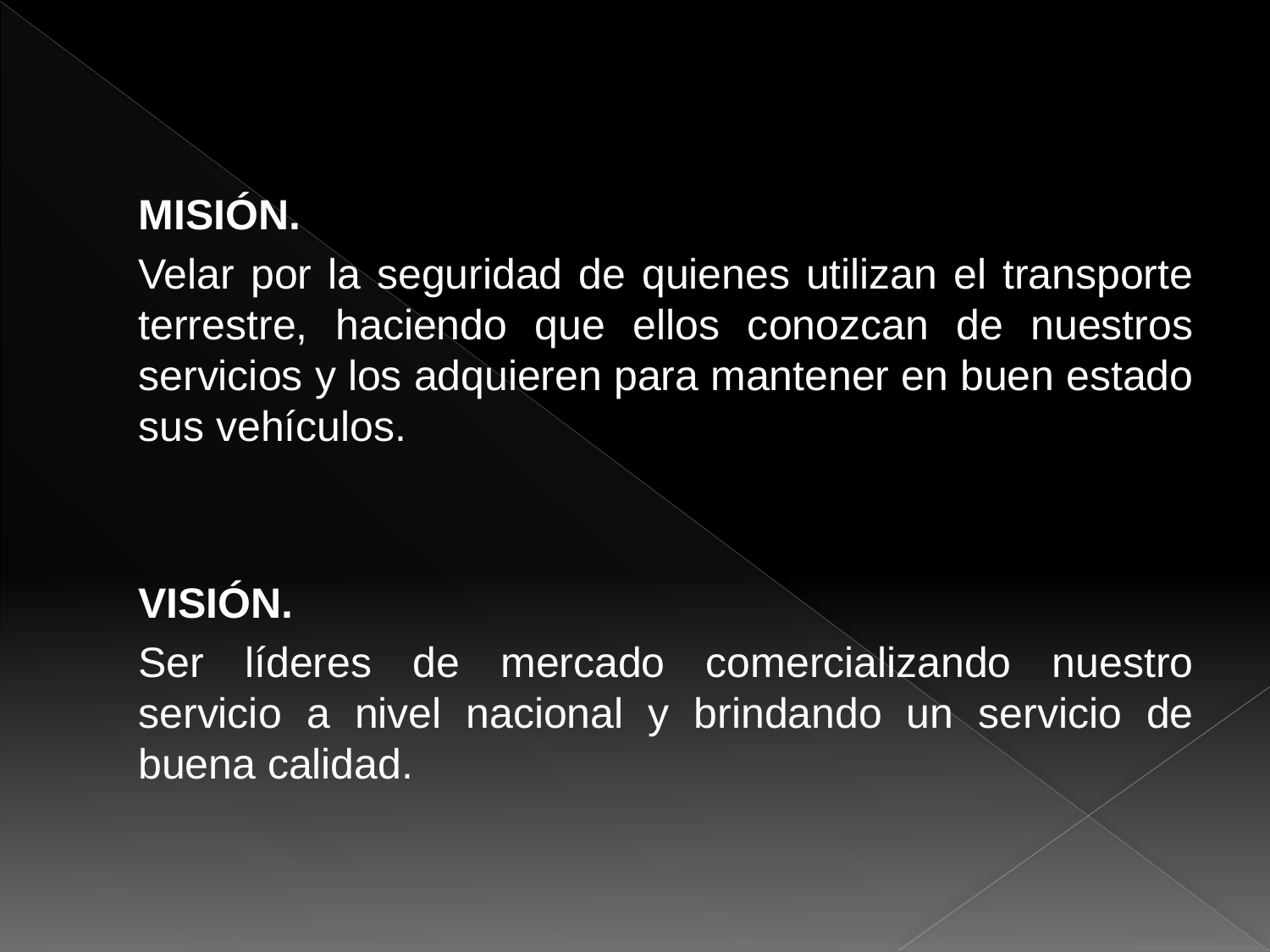

MISIÓN.
	Velar por la seguridad de quienes utilizan el transporte terrestre, haciendo que ellos conozcan de nuestros servicios y los adquieren para mantener en buen estado sus vehículos.

	VISIÓN.
	Ser líderes de mercado comercializando nuestro servicio a nivel nacional y brindando un servicio de buena calidad.